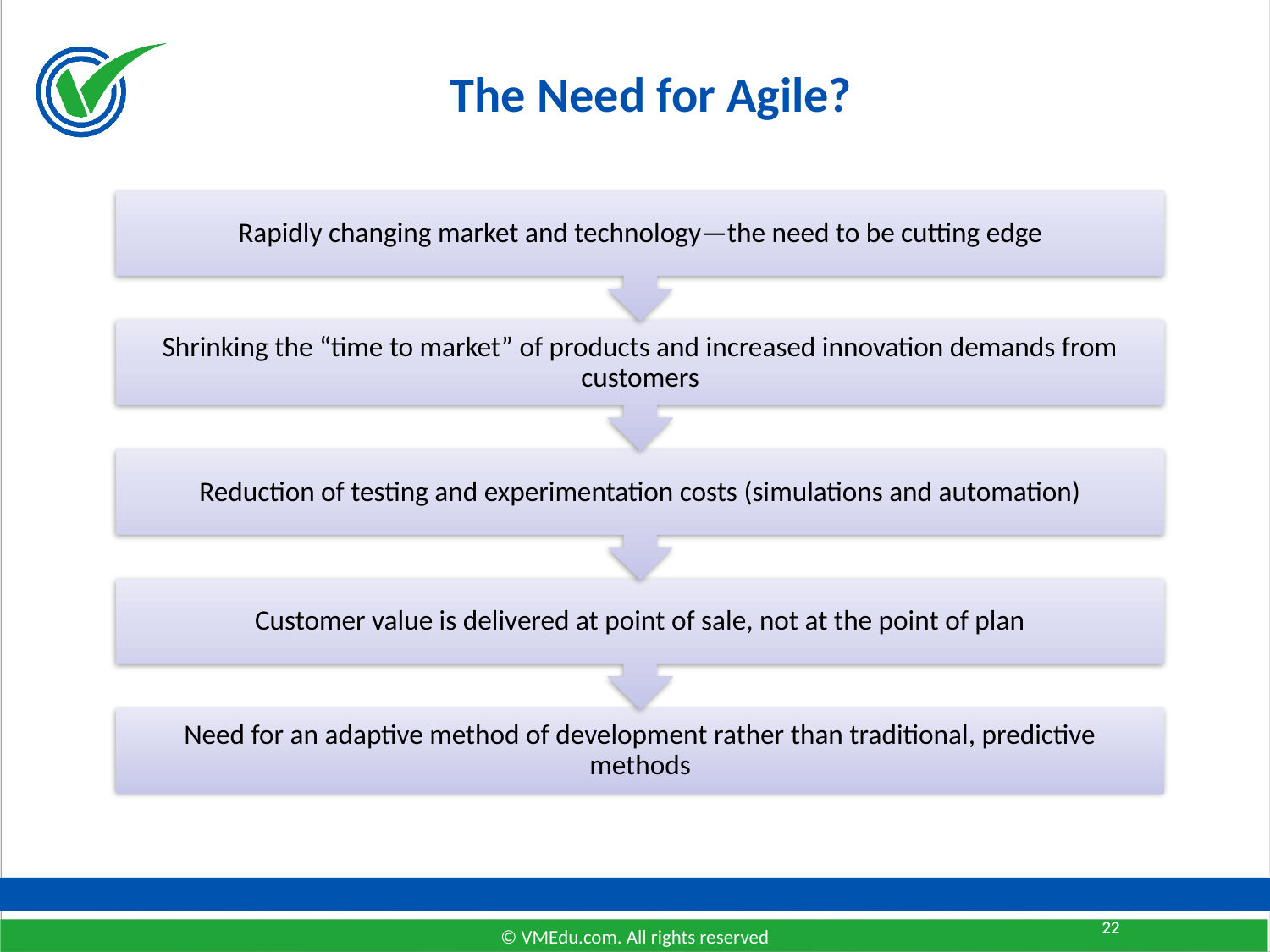

# The Need for Agile?
Need for an adaptive method of development rather than traditional, predictive methods
Customer value is delivered at point of sale, not at the point of plan
Reduction of testing and experimentation costs (simulations and automation)
Shrinking the “time to market” of products and increased innovation demands from customers
Rapidly changing market and technology—the need to be cutting edge
22